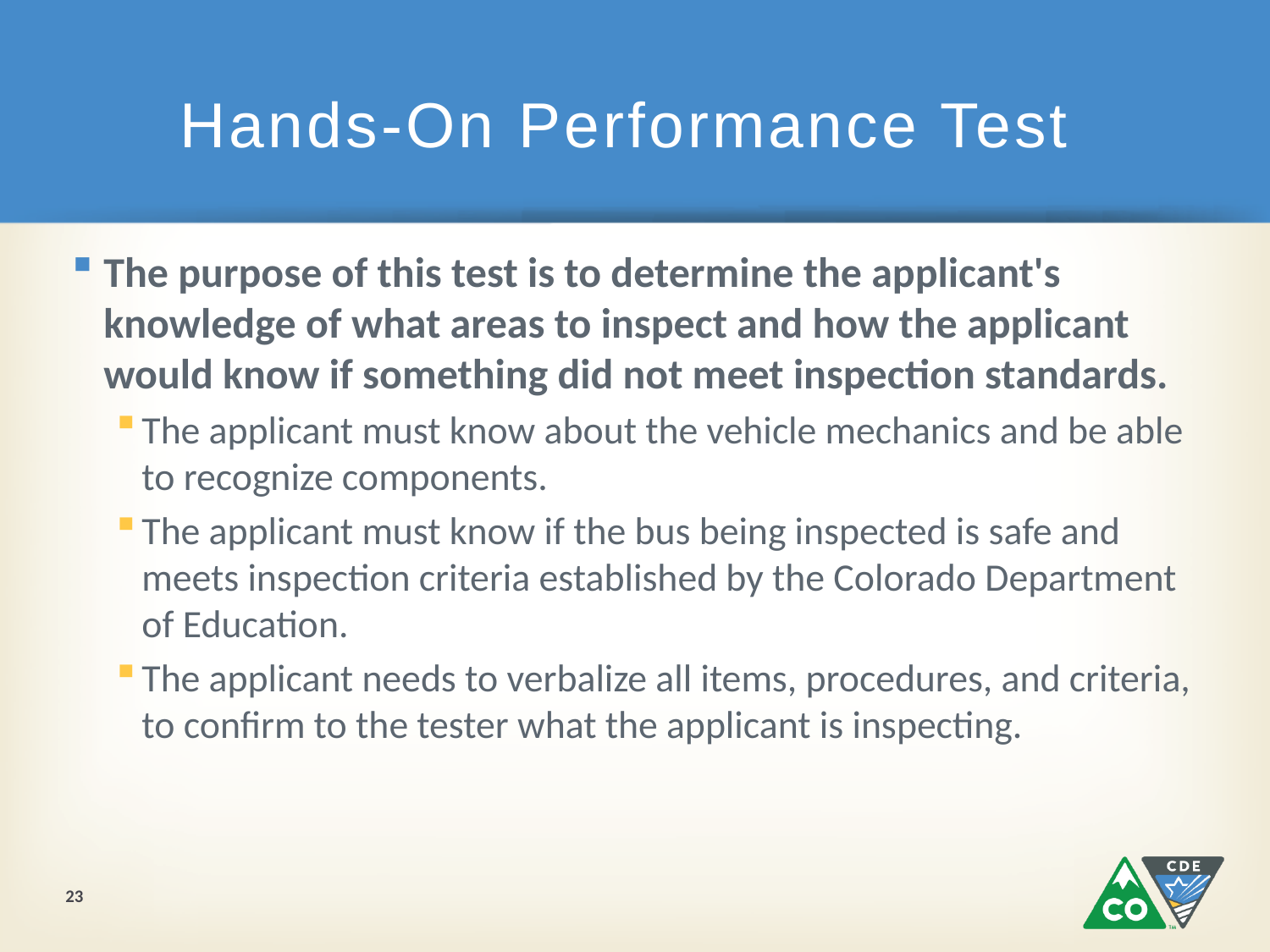

# Hands-On Performance Test
The purpose of this test is to determine the applicant's knowledge of what areas to inspect and how the applicant would know if something did not meet inspection standards.
The applicant must know about the vehicle mechanics and be able to recognize components.
The applicant must know if the bus being inspected is safe and meets inspection criteria established by the Colorado Department of Education.
The applicant needs to verbalize all items, procedures, and criteria, to confirm to the tester what the applicant is inspecting.
23